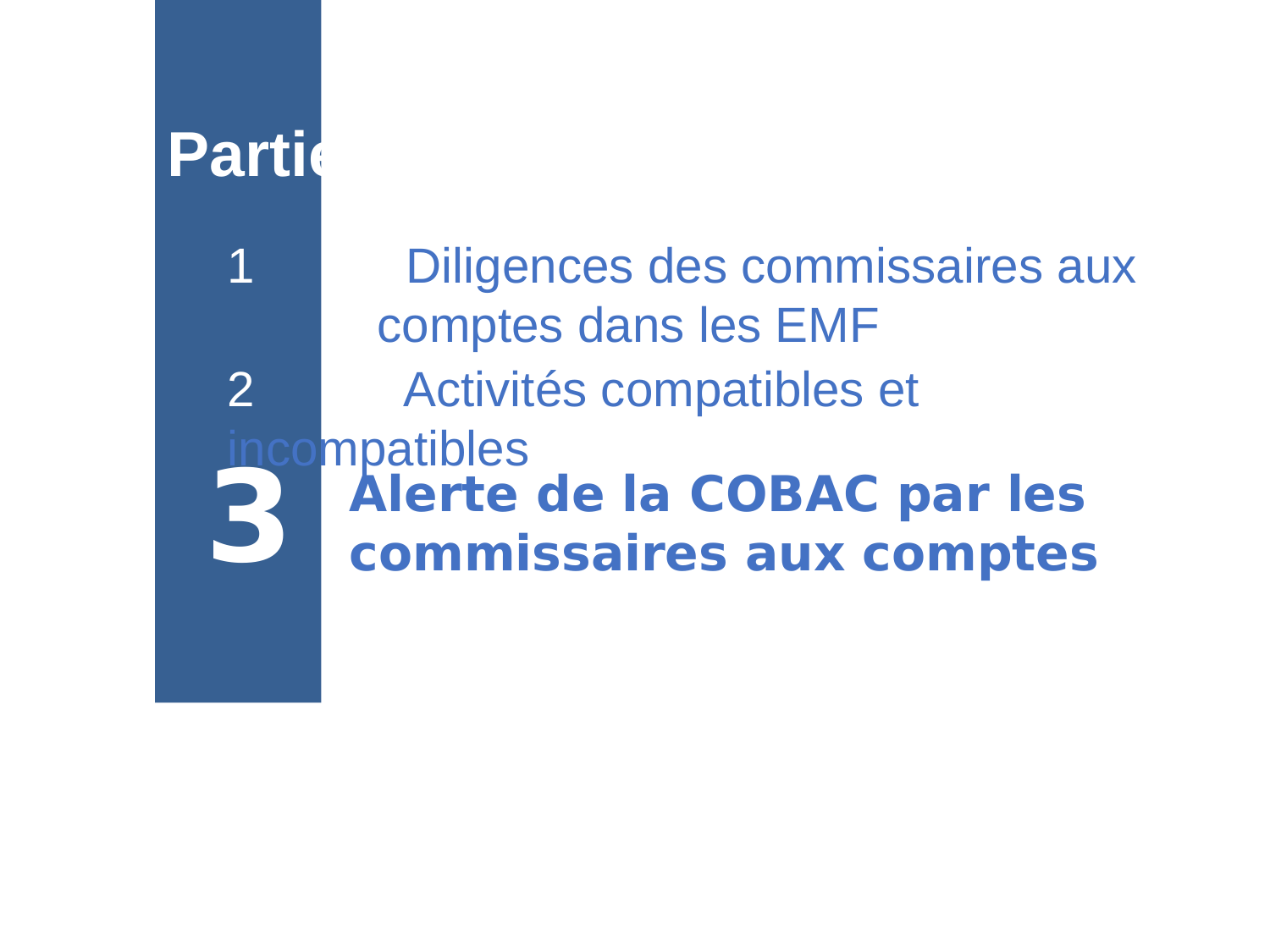

Partie

1           Diligences des commissaires aux comptes dans les EMF
2           Activités compatibles et incompatibles
3
Alerte de la COBAC par les commissaires aux comptes